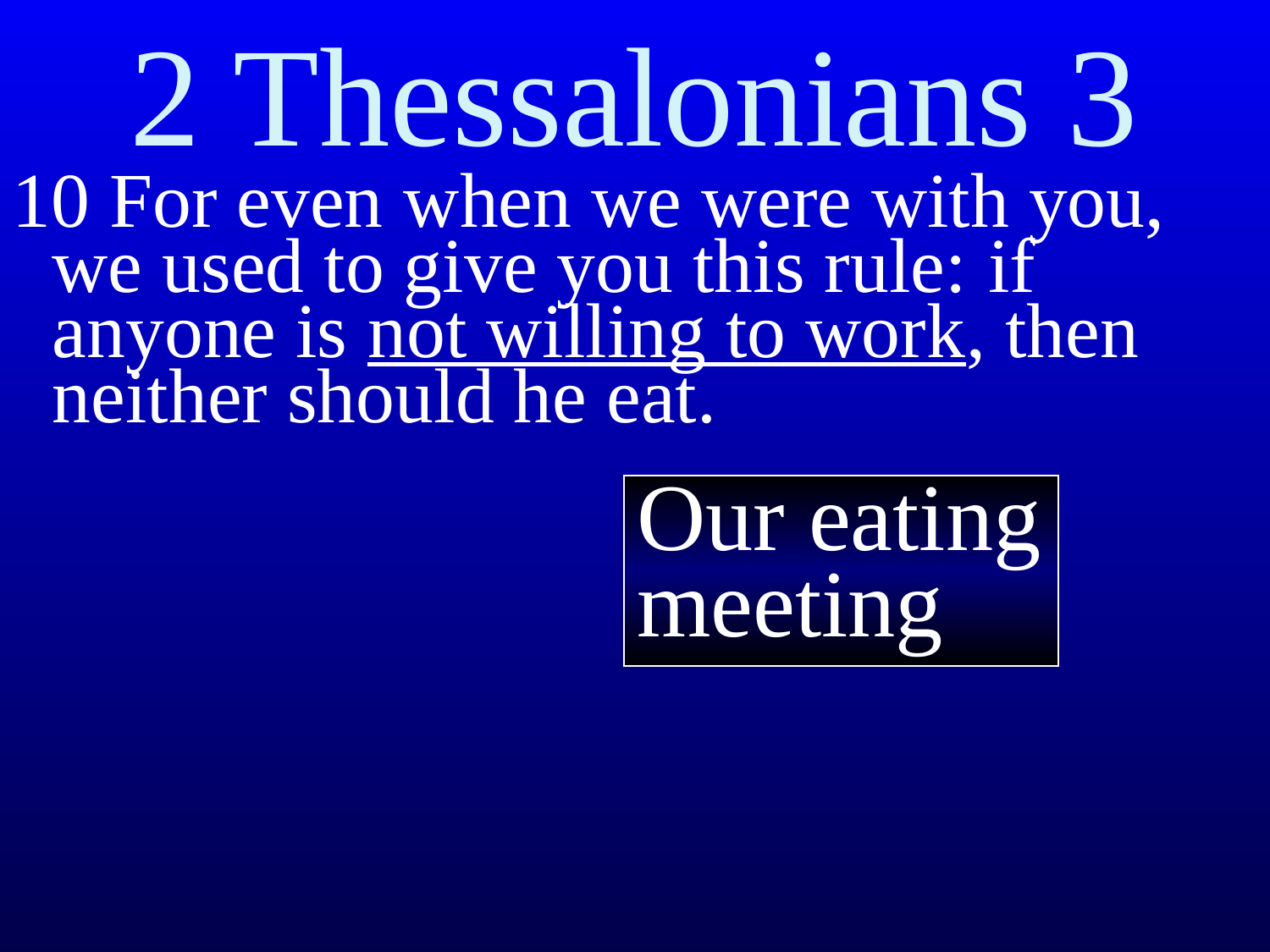

2 Thessalonians 3
10 For even ﻿﻿when we were with you, we used to give you this rule: ﻿﻿if anyone is not willing to work, then neither should he eat.
Our eating meeting